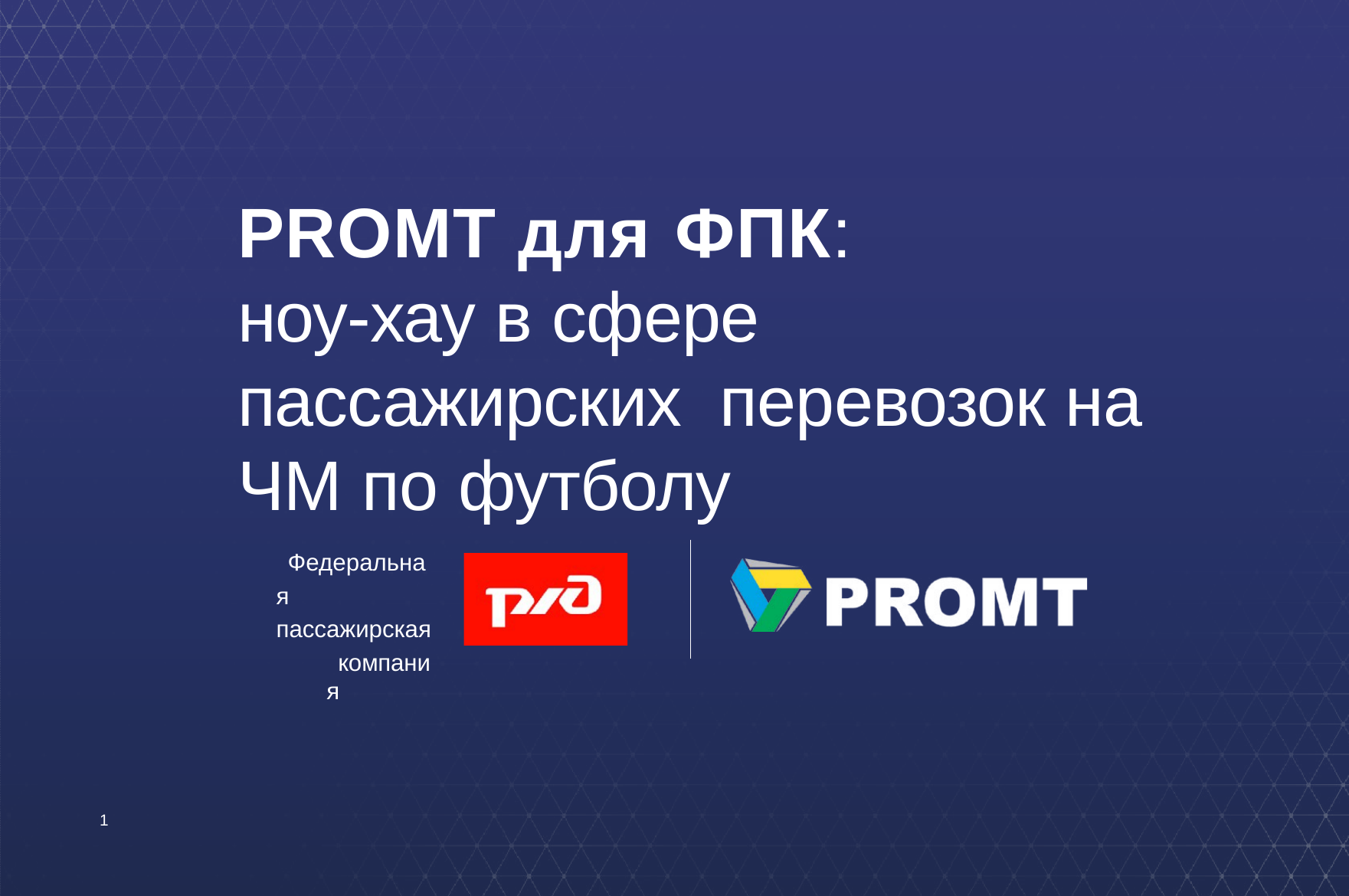

# PROMT для ФПК:
ноу-хау в сфере пассажирских  перевозок на ЧМ по футболу
Федеральная  пассажирская
компания

Федеральная  пассажирская
компания

1